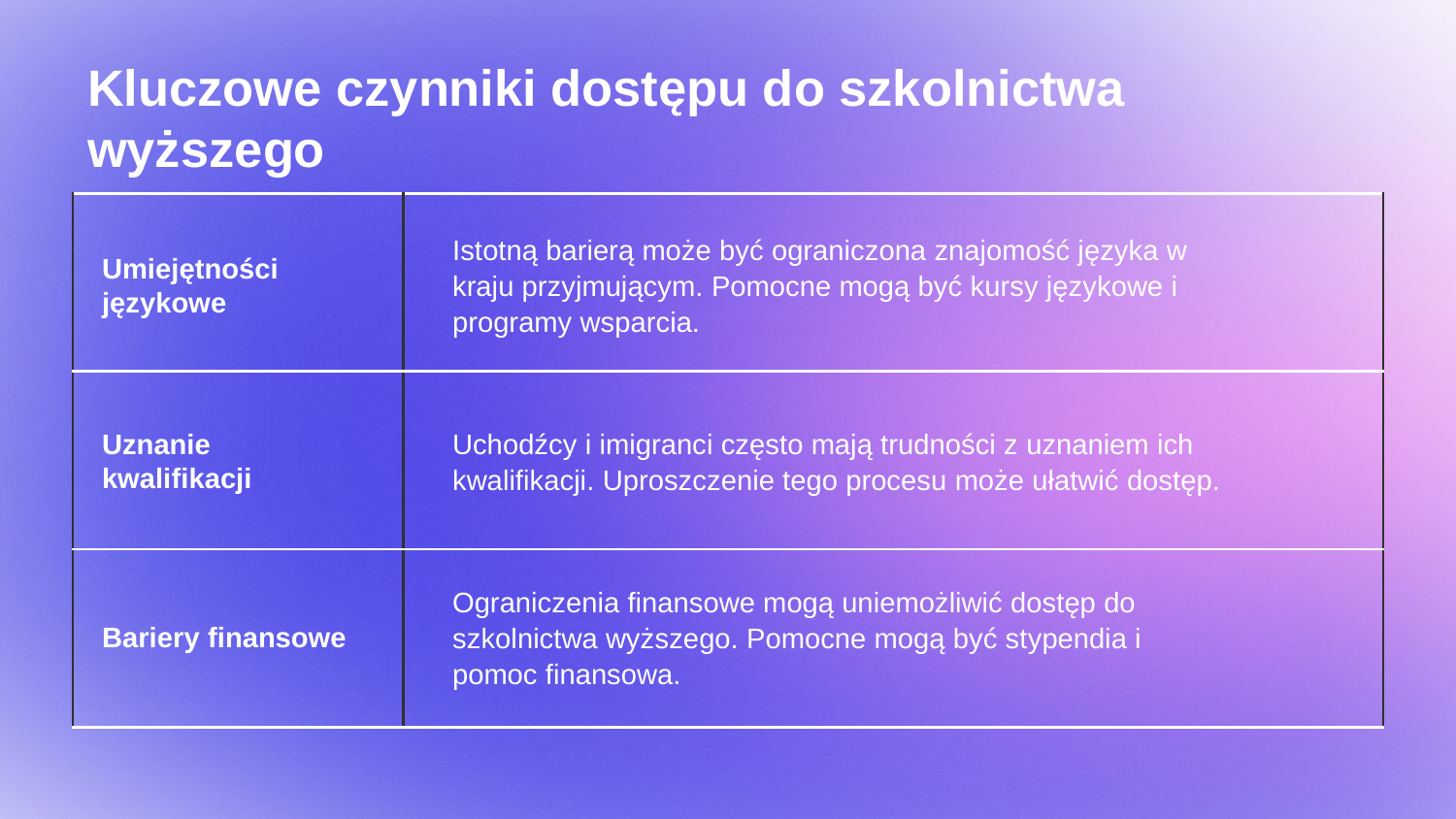

# Kluczowe czynniki dostępu do szkolnictwa wyższego
|  |  |
| --- | --- |
|  |  |
|  |  |
Umiejętności językowe
Istotną barierą może być ograniczona znajomość języka w kraju przyjmującym. Pomocne mogą być kursy językowe i programy wsparcia.
Uznanie kwalifikacji
Uchodźcy i imigranci często mają trudności z uznaniem ich kwalifikacji. Uproszczenie tego procesu może ułatwić dostęp.
Bariery finansowe
Ograniczenia finansowe mogą uniemożliwić dostęp do szkolnictwa wyższego. Pomocne mogą być stypendia i pomoc finansowa.